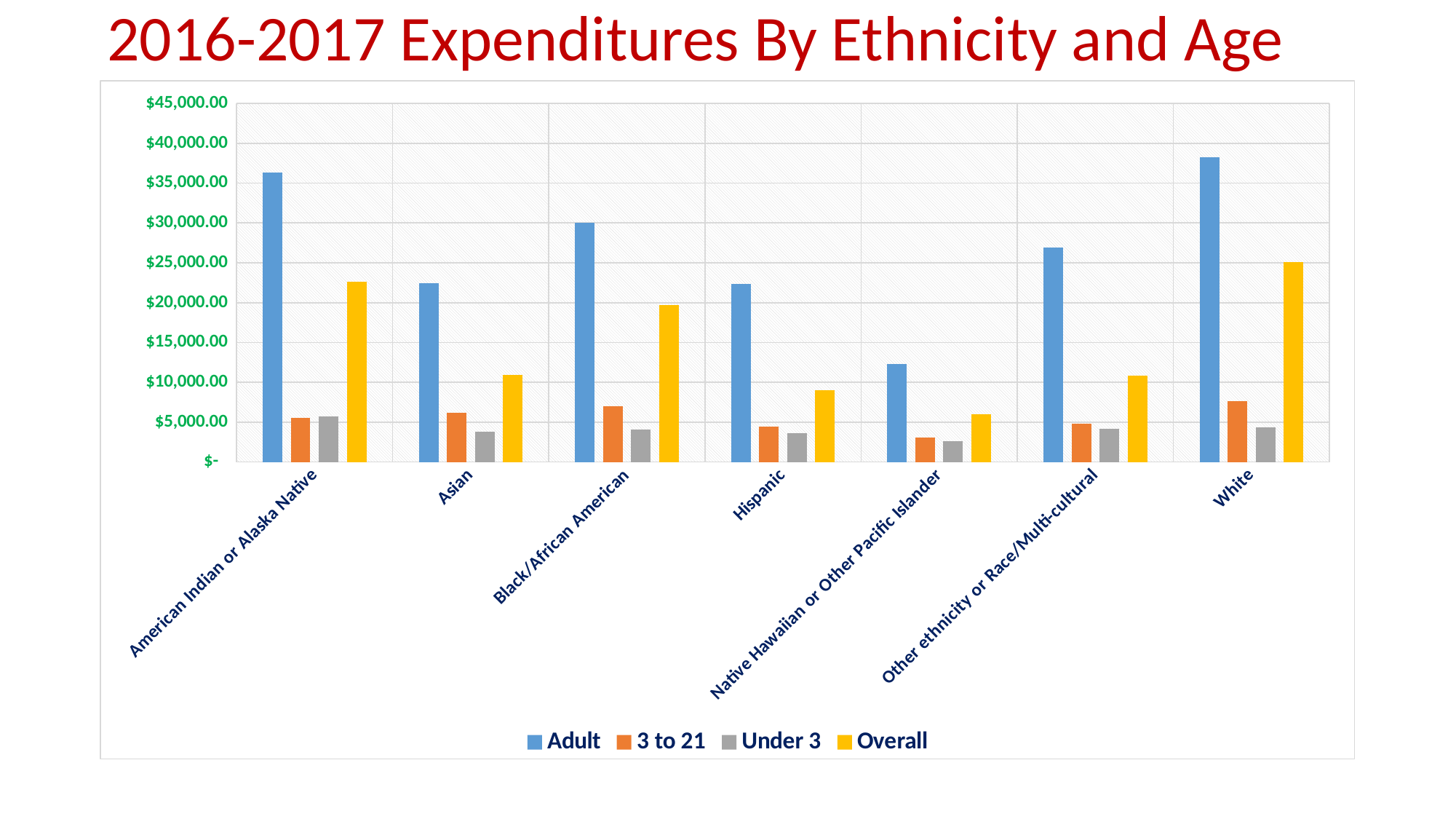

# 2016-2017 Expenditures By Ethnicity and Age

### Chart

| Category | Adult | 3 to 21 | Under 3 | Overall |
|---|---|---|---|---|
| American Indian or Alaska Native | 36327.0 | 5509.0 | 5756.0 | 22668.0 |
| Asian | 22435.0 | 6226.0 | 3802.0 | 10917.0 |
| Black/African American | 30033.0 | 7022.0 | 4079.0 | 19720.0 |
| Hispanic | 22360.0 | 4418.0 | 3581.0 | 8991.0 |
| Native Hawaiian or Other Pacific Islander | 12257.0 | 3058.0 | 2587.0 | 5973.0 |
| Other ethnicity or Race/Multi-cultural | 26929.0 | 4820.0 | 4206.0 | 10824.0 |
| White | 38261.0 | 7612.0 | 4351.0 | 25112.0 |